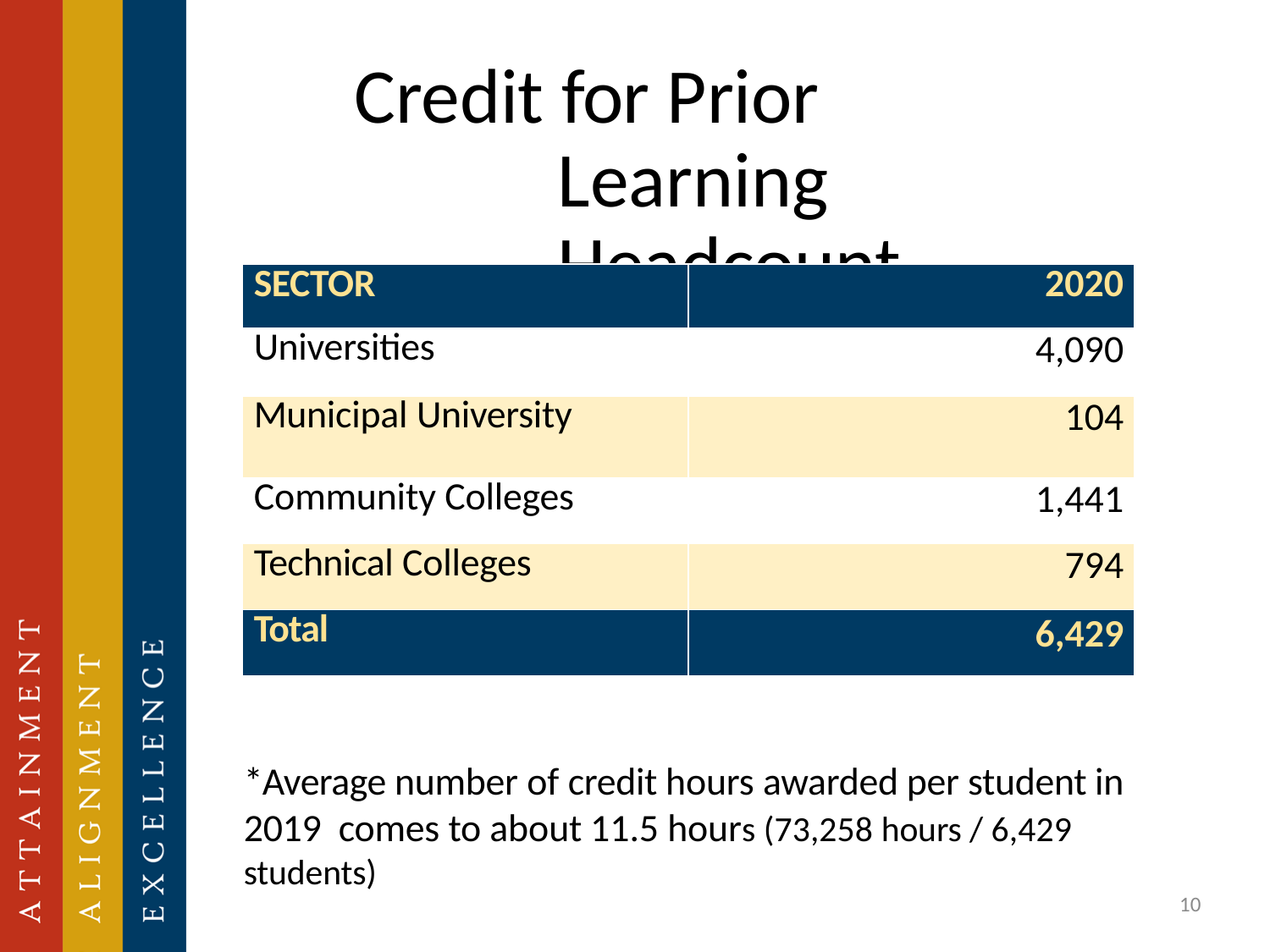

# Credit for Prior Learning  Headcount
| SECTOR | 2020 |
| --- | --- |
| Universities | 4,090 |
| Municipal University | 104 |
| Community Colleges | 1,441 |
| Technical Colleges | 794 |
| Total | 6,429 |
*Average number of credit hours awarded per student in 2019  comes to about 11.5 hours (73,258 hours / 6,429 students)
10